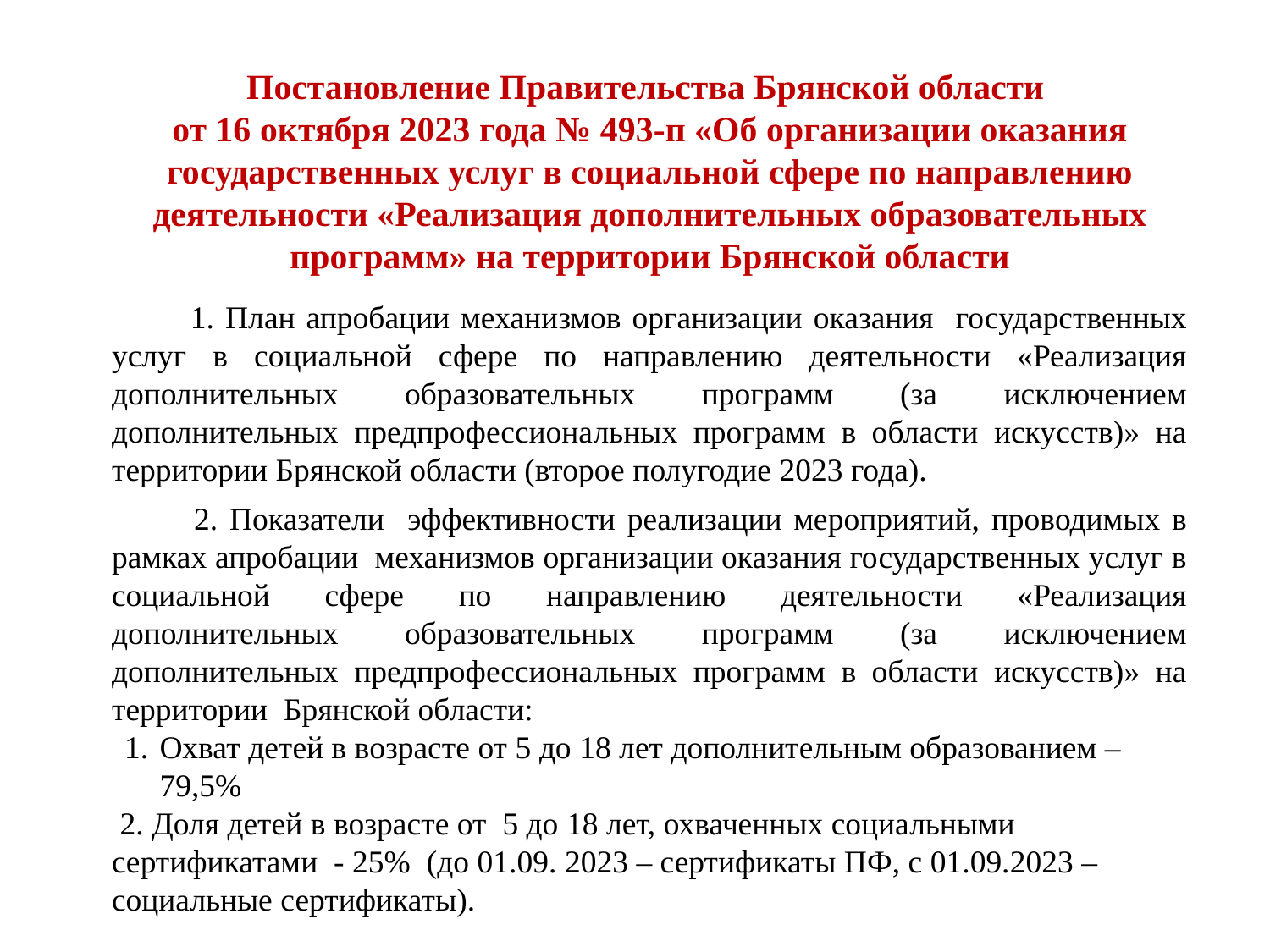

Постановление Правительства Брянской области
от 16 октября 2023 года № 493-п «Об организации оказания государственных услуг в социальной сфере по направлению деятельности «Реализация дополнительных образовательных программ» на территории Брянской области

       1. План апробации механизмов организации оказания  государственных услуг в социальной сфере по направлению деятельности «Реализация дополнительных образовательных программ (за исключением дополнительных предпрофессиональных программ в области искусств)» на территории Брянской области (второе полугодие 2023 года).

       2. Показатели  эффективности реализации мероприятий, проводимых в рамках апробации  механизмов организации оказания государственных услуг в социальной сфере по направлению деятельности «Реализация дополнительных образовательных программ (за исключением дополнительных предпрофессиональных программ в области искусств)» на территории  Брянской области:
Охват детей в возрасте от 5 до 18 лет дополнительным образованием – 79,5%
 2. Доля детей в возрасте от  5 до 18 лет, охваченных социальными сертификатами  - 25%  (до 01.09. 2023 – сертификаты ПФ, с 01.09.2023 – социальные сертификаты).